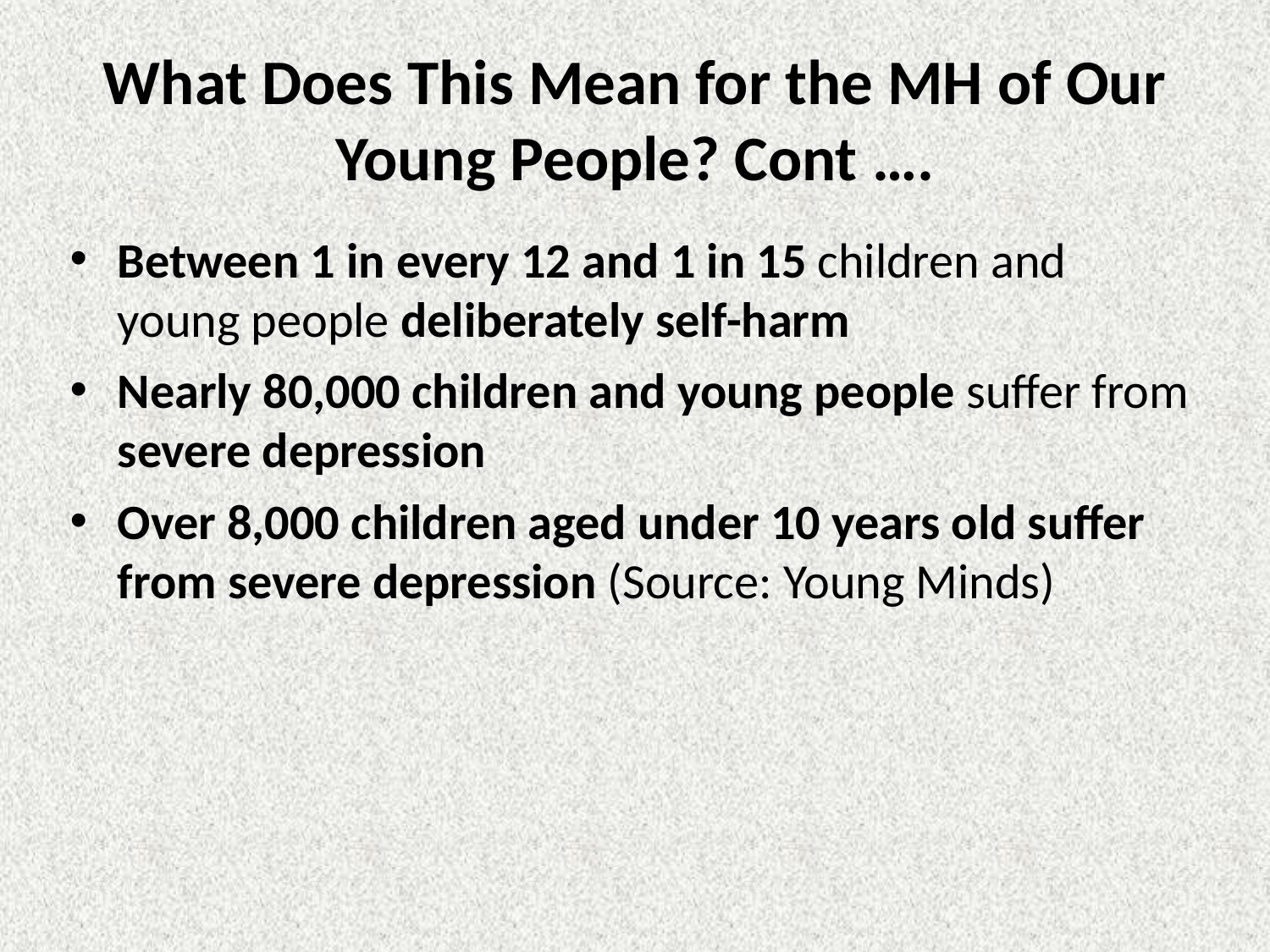

# What Does This Mean for the MH of Our Young People? Cont ….
Between 1 in every 12 and 1 in 15 children and young people deliberately self-harm
Nearly 80,000 children and young people suffer from severe depression
Over 8,000 children aged under 10 years old suffer from severe depression (Source: Young Minds)